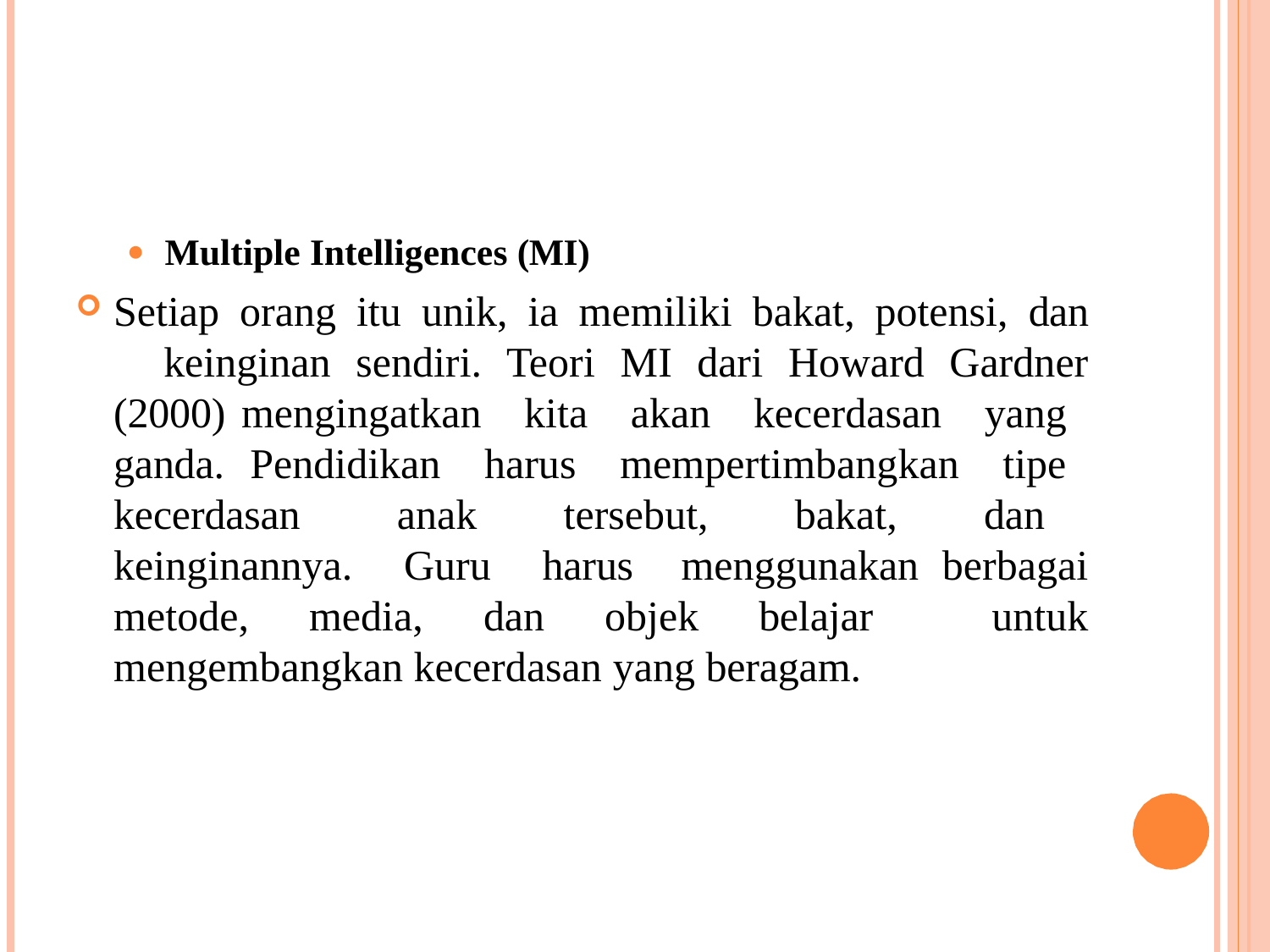

Multiple Intelligences (MI)
Setiap orang itu unik, ia memiliki bakat, potensi, dan 	keinginan sendiri. Teori MI dari Howard Gardner (2000) 	mengingatkan  kita  akan  kecerdasan  yang  ganda. 	Pendidikan  harus  mempertimbangkan  tipe  kecerdasan 	anak  tersebut,  bakat,  dan  keinginannya.  Guru  harus 	menggunakan berbagai metode, media, dan objek belajar 	untuk mengembangkan kecerdasan yang beragam.